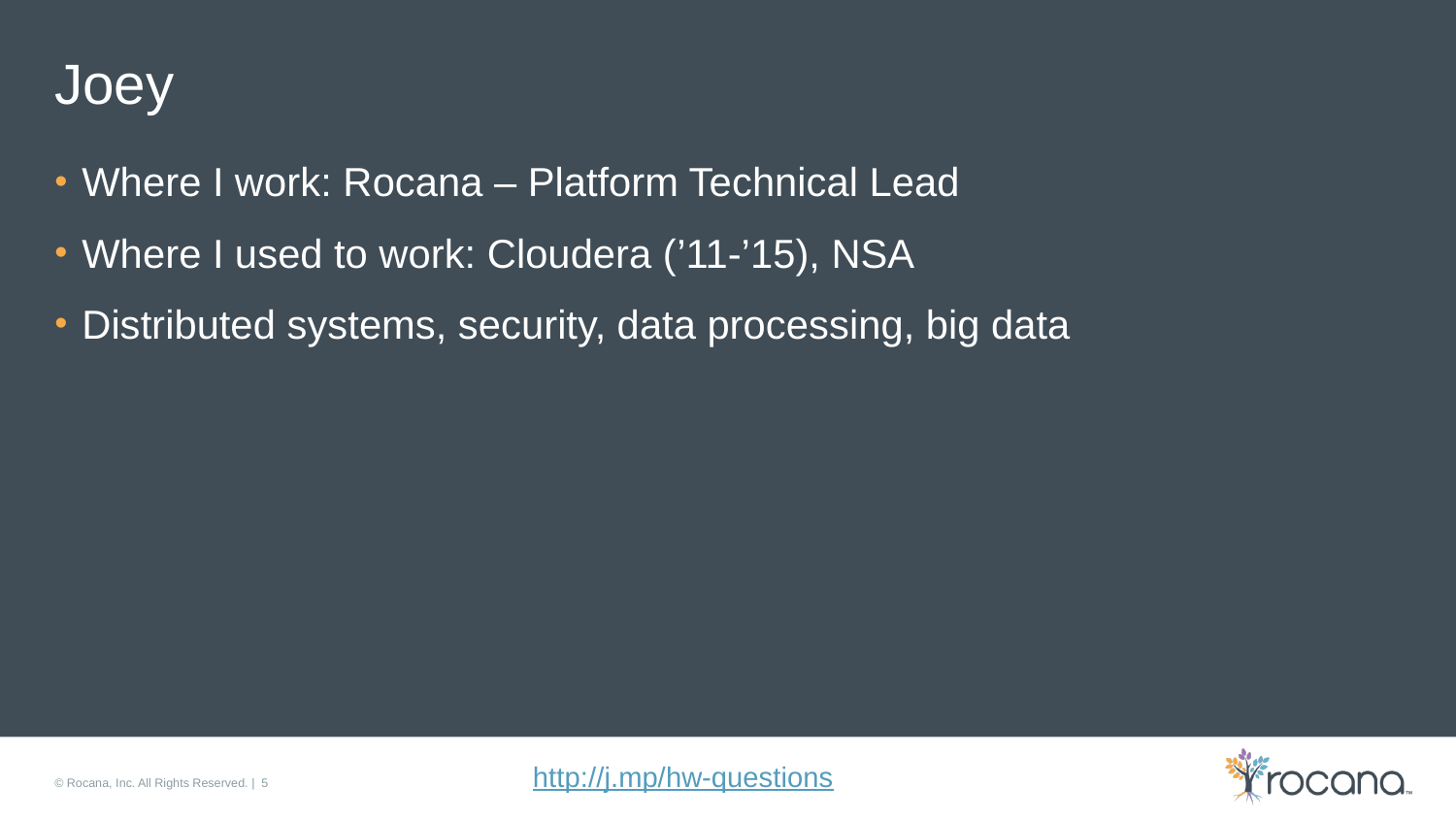

# Joey
Where I work: Rocana – Platform Technical Lead
Where I used to work: Cloudera (’11-’15), NSA
Distributed systems, security, data processing, big data